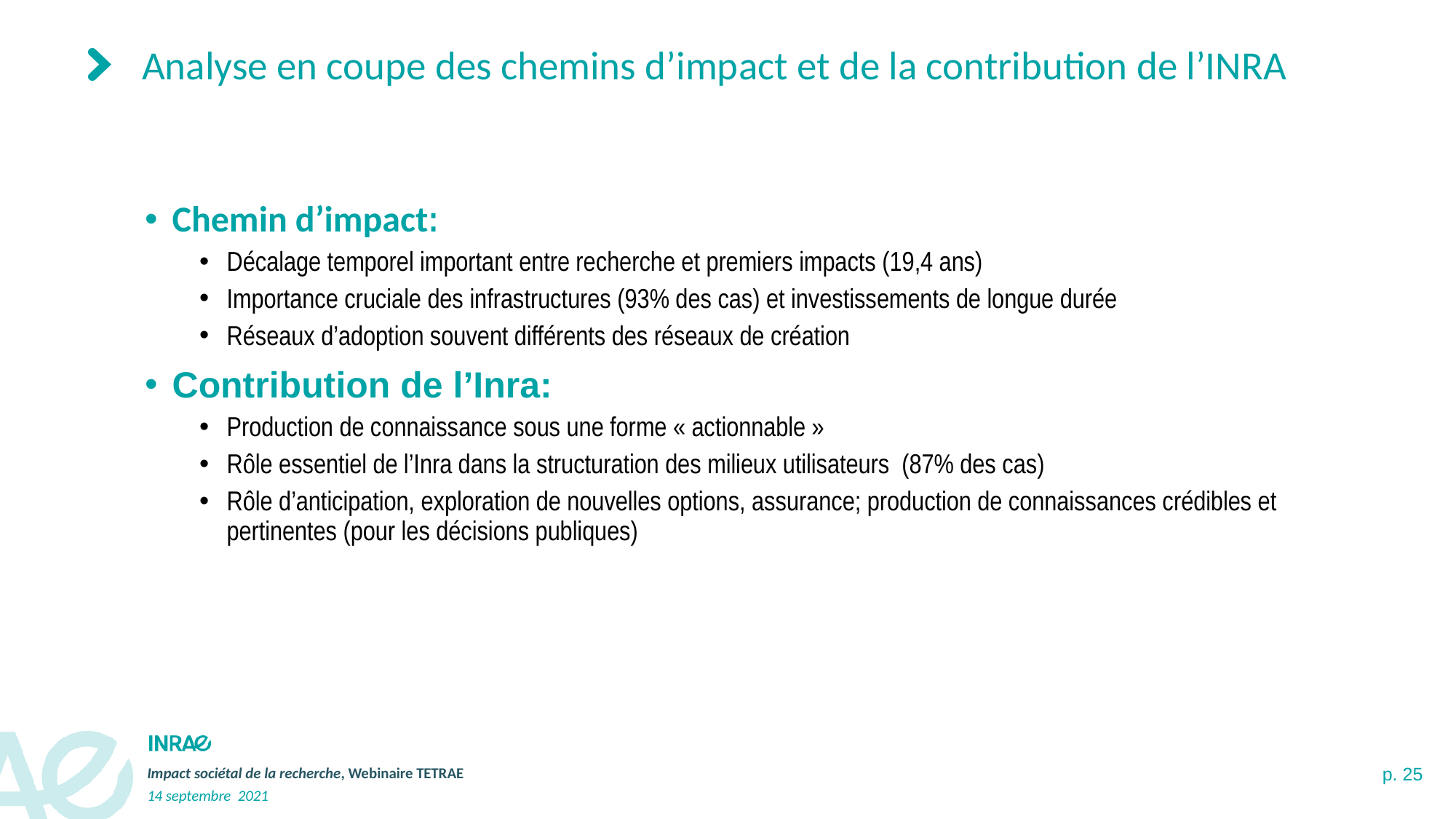

# Analyse en coupe des chemins d’impact et de la contribution de l’INRA

Chemin d’impact:
Décalage temporel important entre recherche et premiers impacts (19,4 ans)
Importance cruciale des infrastructures (93% des cas) et investissements de longue durée
Réseaux d’adoption souvent différents des réseaux de création
Contribution de l’Inra:
Production de connaissance sous une forme « actionnable »
Rôle essentiel de l’Inra dans la structuration des milieux utilisateurs  (87% des cas)
Rôle d’anticipation, exploration de nouvelles options, assurance; production de connaissances crédibles et pertinentes (pour les décisions publiques)